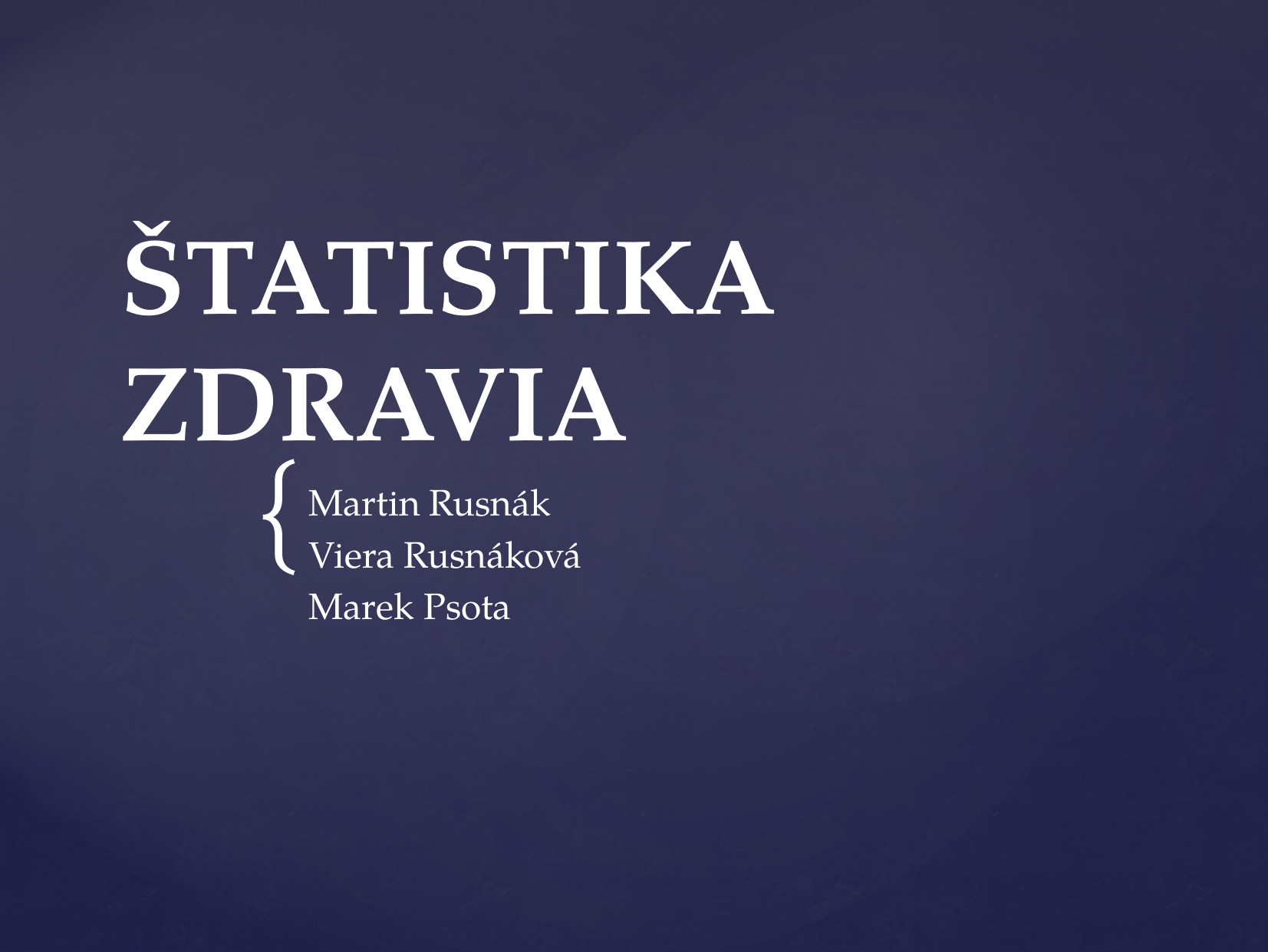

# Štatistika zdravia
Martin Rusnák
Viera Rusnáková
Marek Psota